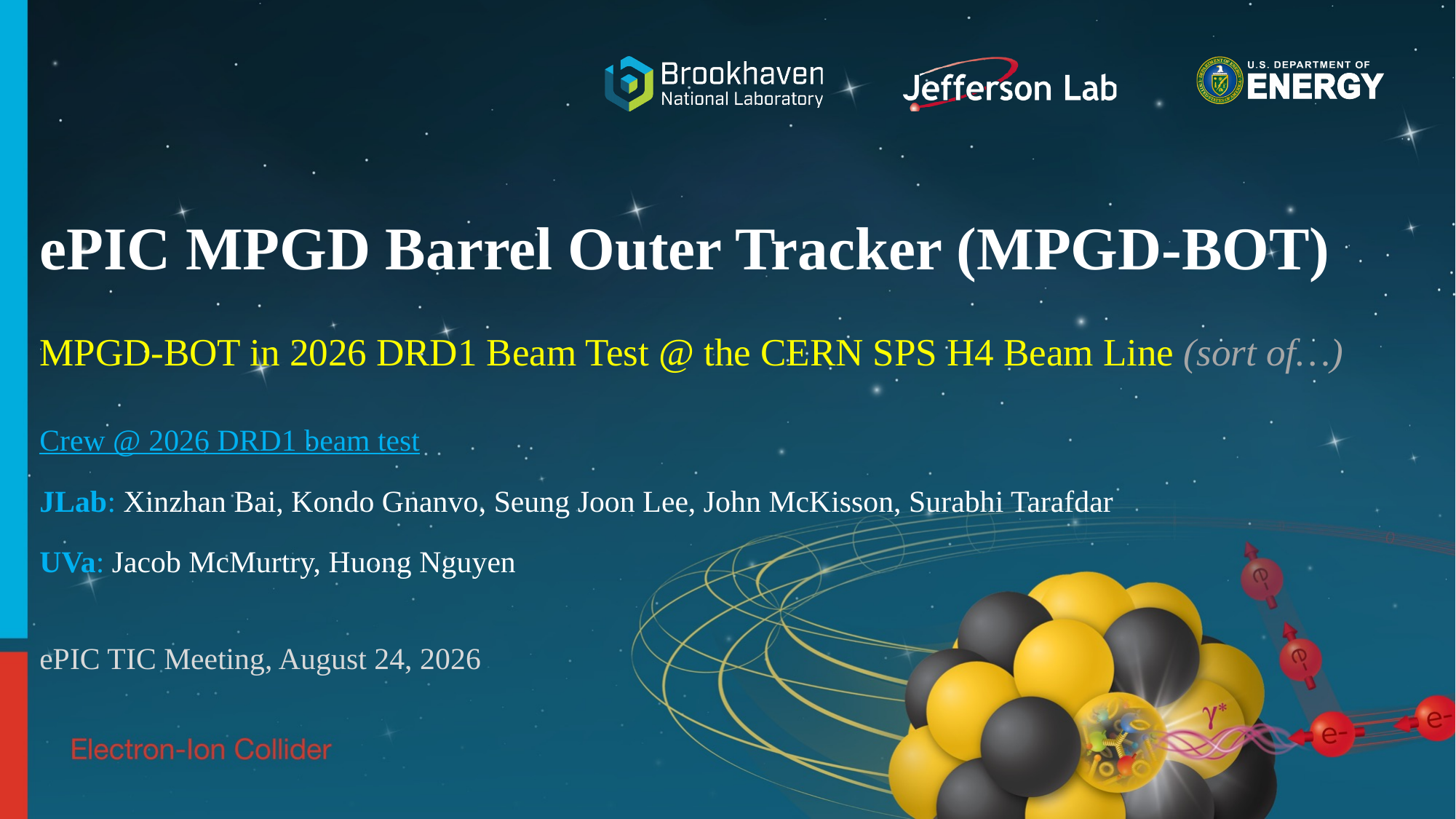

# ePIC MPGD Barrel Outer Tracker (MPGD-BOT)
MPGD-BOT in 2026 DRD1 Beam Test @ the CERN SPS H4 Beam Line (sort of…)
Crew @ 2026 DRD1 beam test
JLab: Xinzhan Bai, Kondo Gnanvo, Seung Joon Lee, John McKisson, Surabhi Tarafdar
UVa: Jacob McMurtry, Huong Nguyen

ePIC TIC Meeting, August 24, 2026